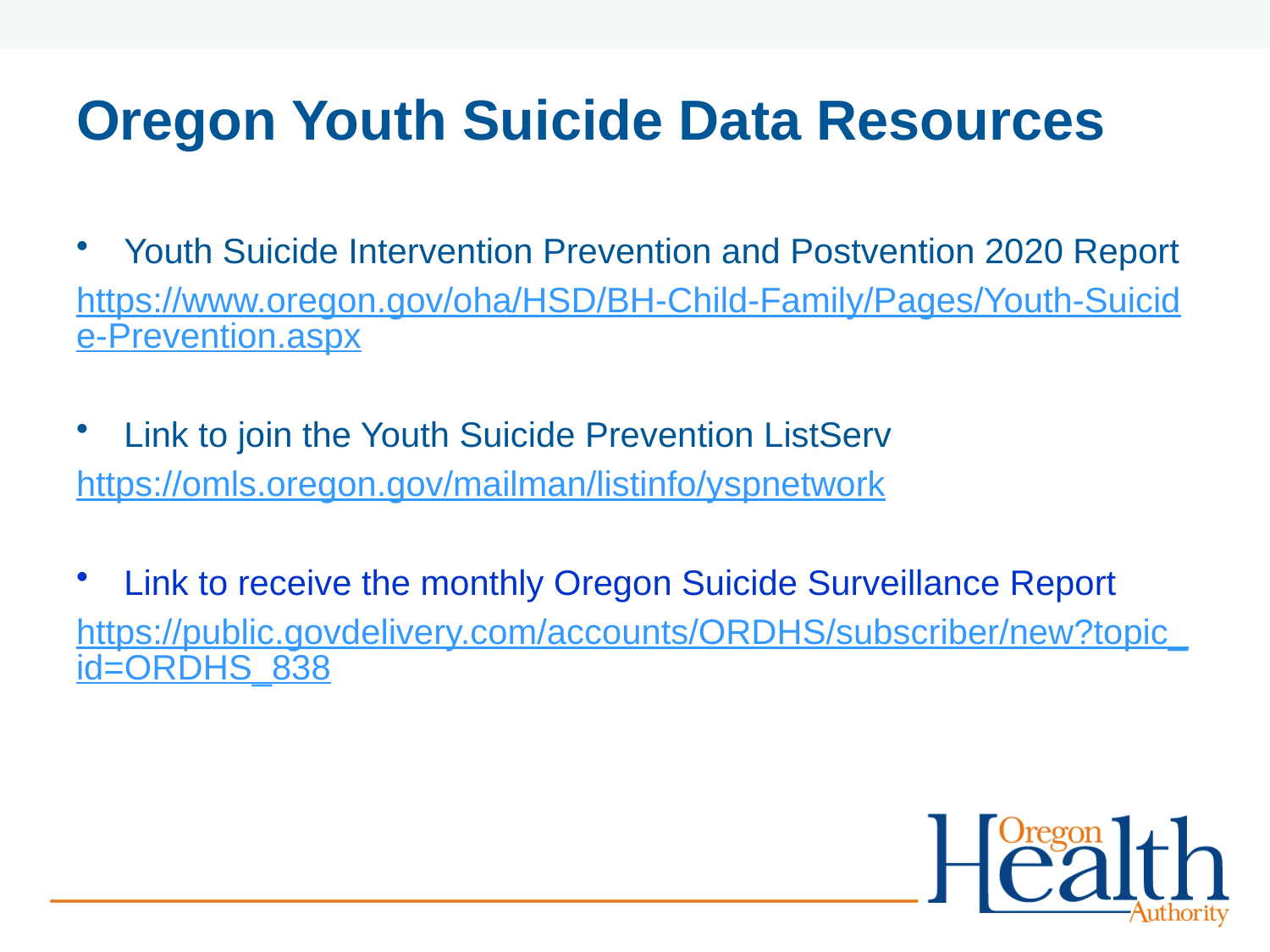

# Oregon Youth Suicide Data Resources
Youth Suicide Intervention Prevention and Postvention 2020 Report
https://www.oregon.gov/oha/HSD/BH-Child-Family/Pages/Youth-Suicide-Prevention.aspx

Link to join the Youth Suicide Prevention ListServ
https://omls.oregon.gov/mailman/listinfo/yspnetwork

Link to receive the monthly Oregon Suicide Surveillance Report
https://public.govdelivery.com/accounts/ORDHS/subscriber/new?topic_id=ORDHS_838